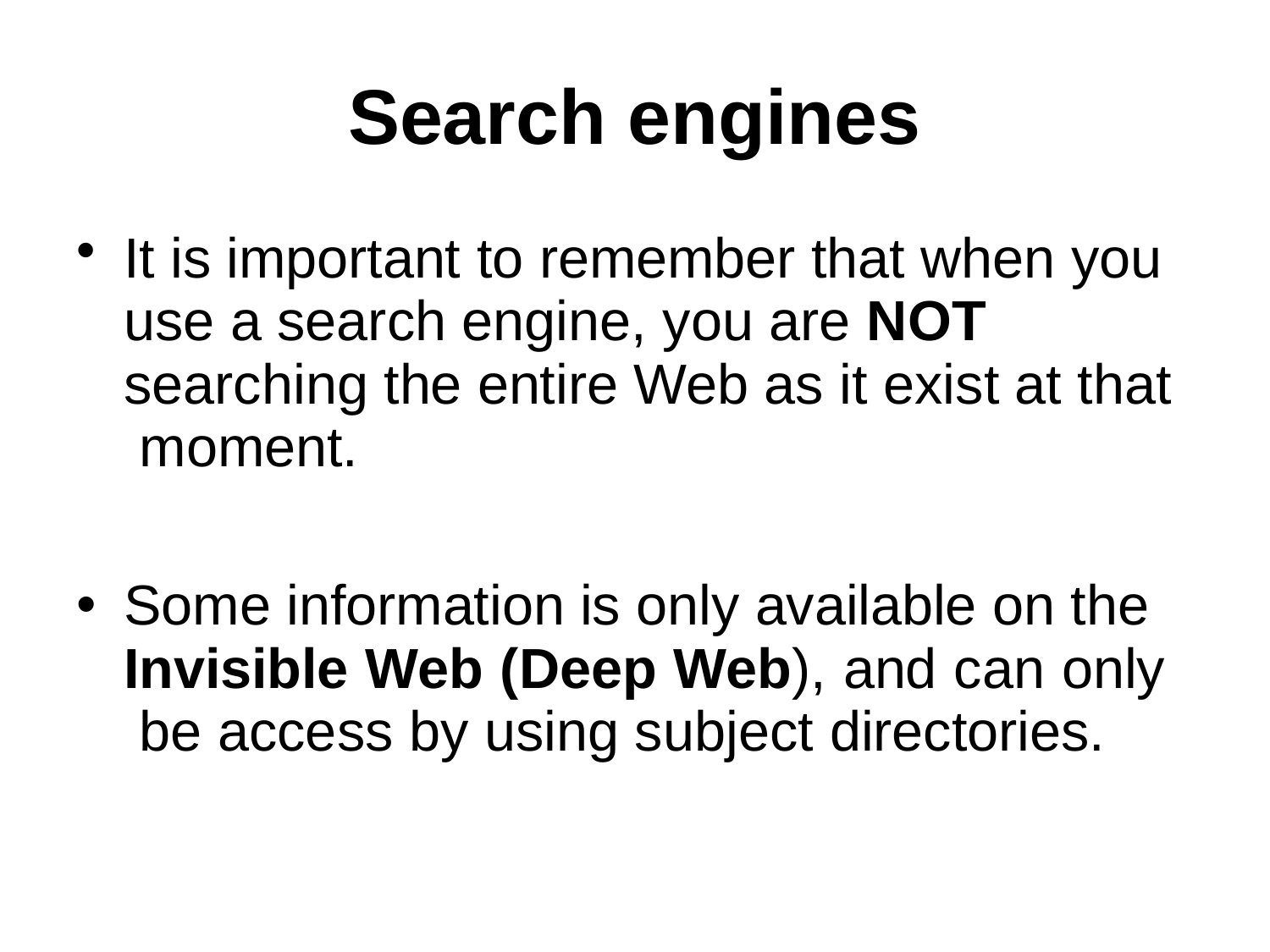

# Search engines
It is important to remember that when you  use a search engine, you are NOT  searching the entire Web as it exist at that  moment.

Some information is only available on the  Invisible Web (Deep Web), and can only  be access by using subject directories.